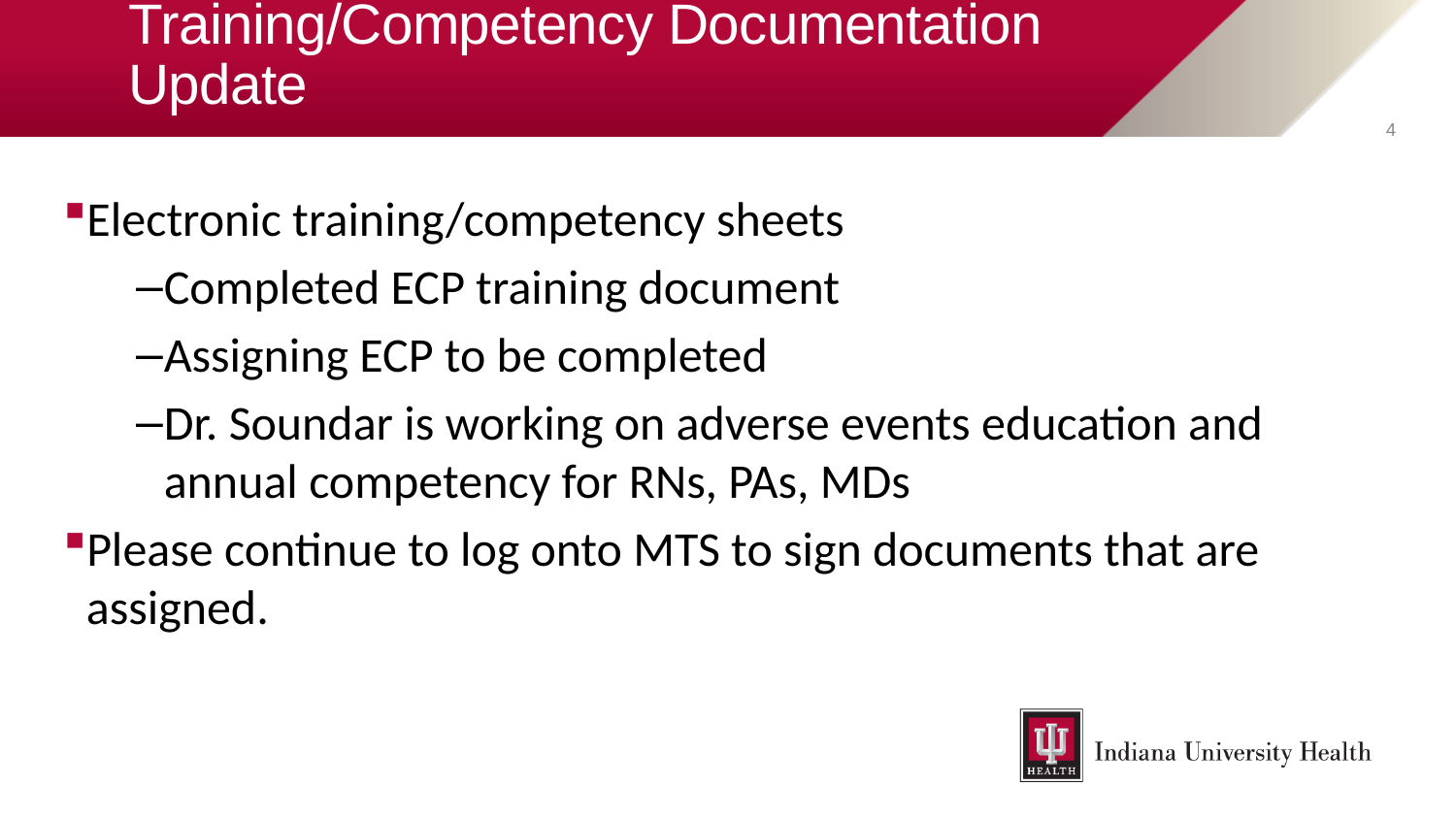

# Training/Competency Documentation Update
4
Electronic training/competency sheets
Completed ECP training document
Assigning ECP to be completed
Dr. Soundar is working on adverse events education and annual competency for RNs, PAs, MDs
Please continue to log onto MTS to sign documents that are assigned.